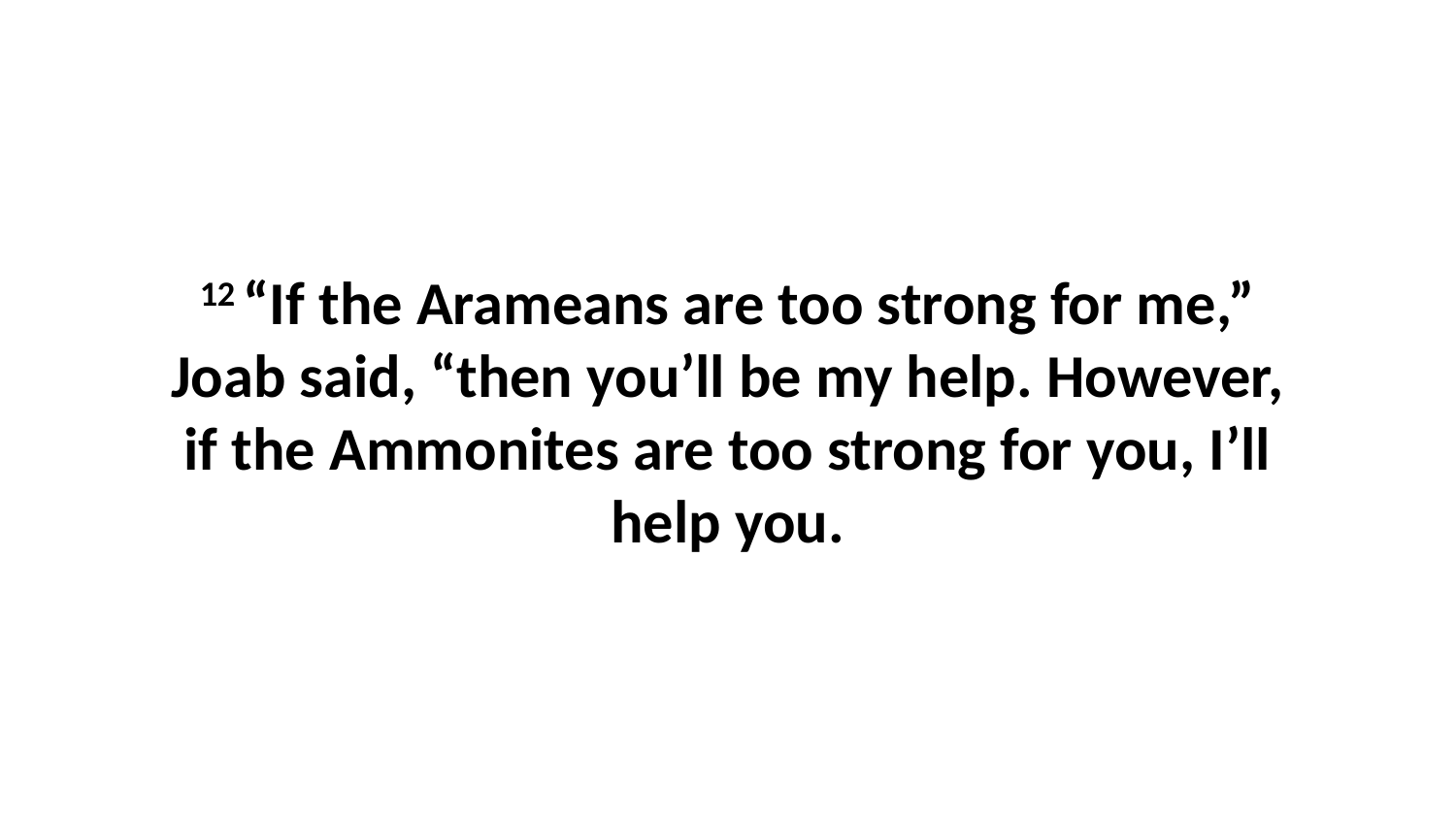

12 “If the Arameans are too strong for me,” Joab said, “then you’ll be my help. However, if the Ammonites are too strong for you, I’ll help you.